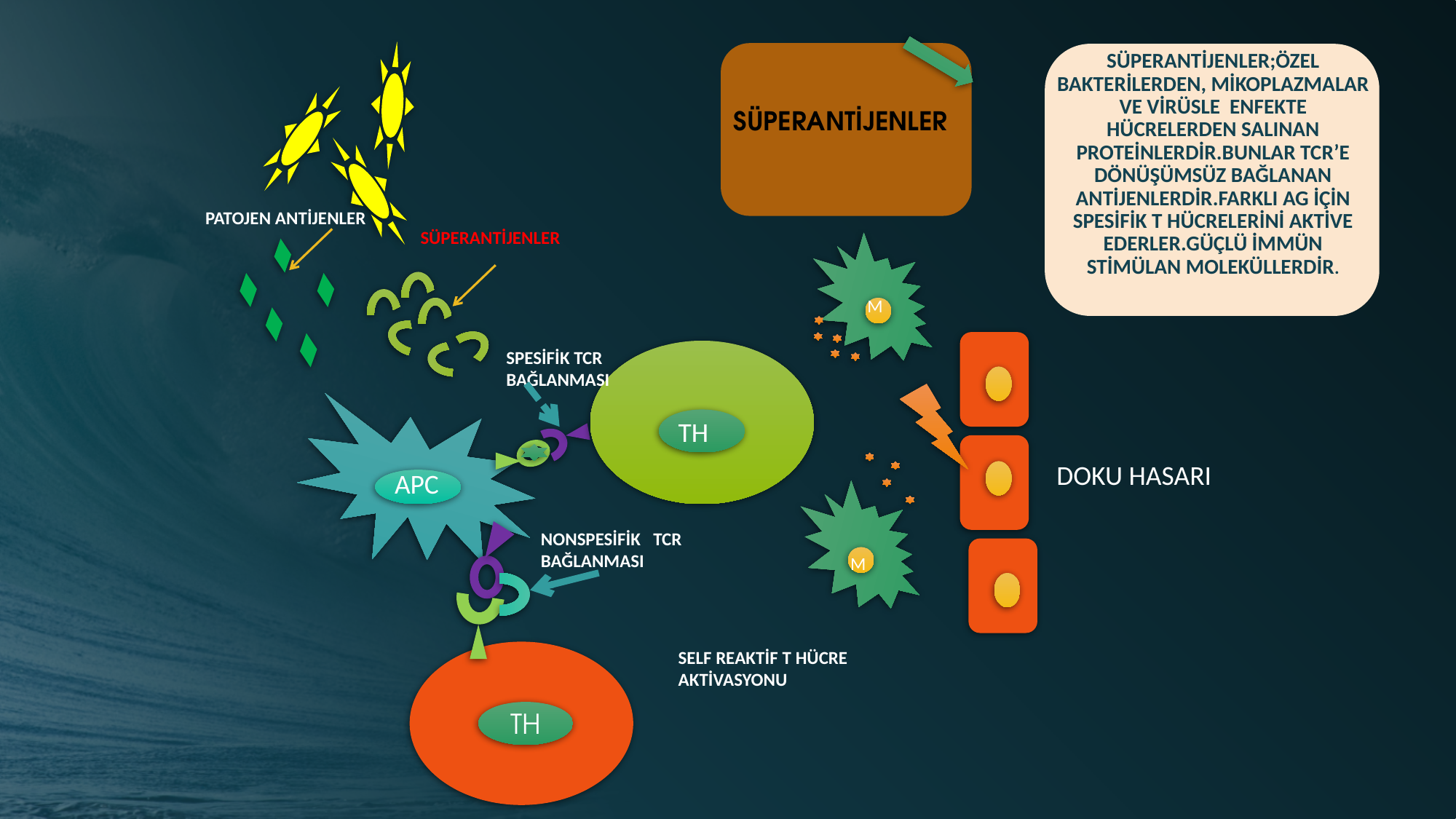

SÜPERANTİJENLER
SÜPERANTİJENLER;ÖZEL BAKTERİLERDEN, MİKOPLAZMALAR VE VİRÜSLE  ENFEKTE HÜCRELERDEN SALINAN PROTEİNLERDİR.BUNLAR TCR’E DÖNÜŞÜMSÜZ BAĞLANAN ANTİJENLERDİR.FARKLI AG İÇİN SPESİFİK T HÜCRELERİNİ AKTİVE EDERLER.GÜÇLÜ İMMÜN STİMÜLAN MOLEKÜLLERDİR.

PATOJEN ANTİJENLER
SÜPERANTİJENLER

M

SPESİFİK TCR BAĞLANMASI

TH

DOKU HASARI
APC

NONSPESİFİK   TCR BAĞLANMASI

M

SELF REAKTİF T HÜCRE AKTİVASYONU

TH